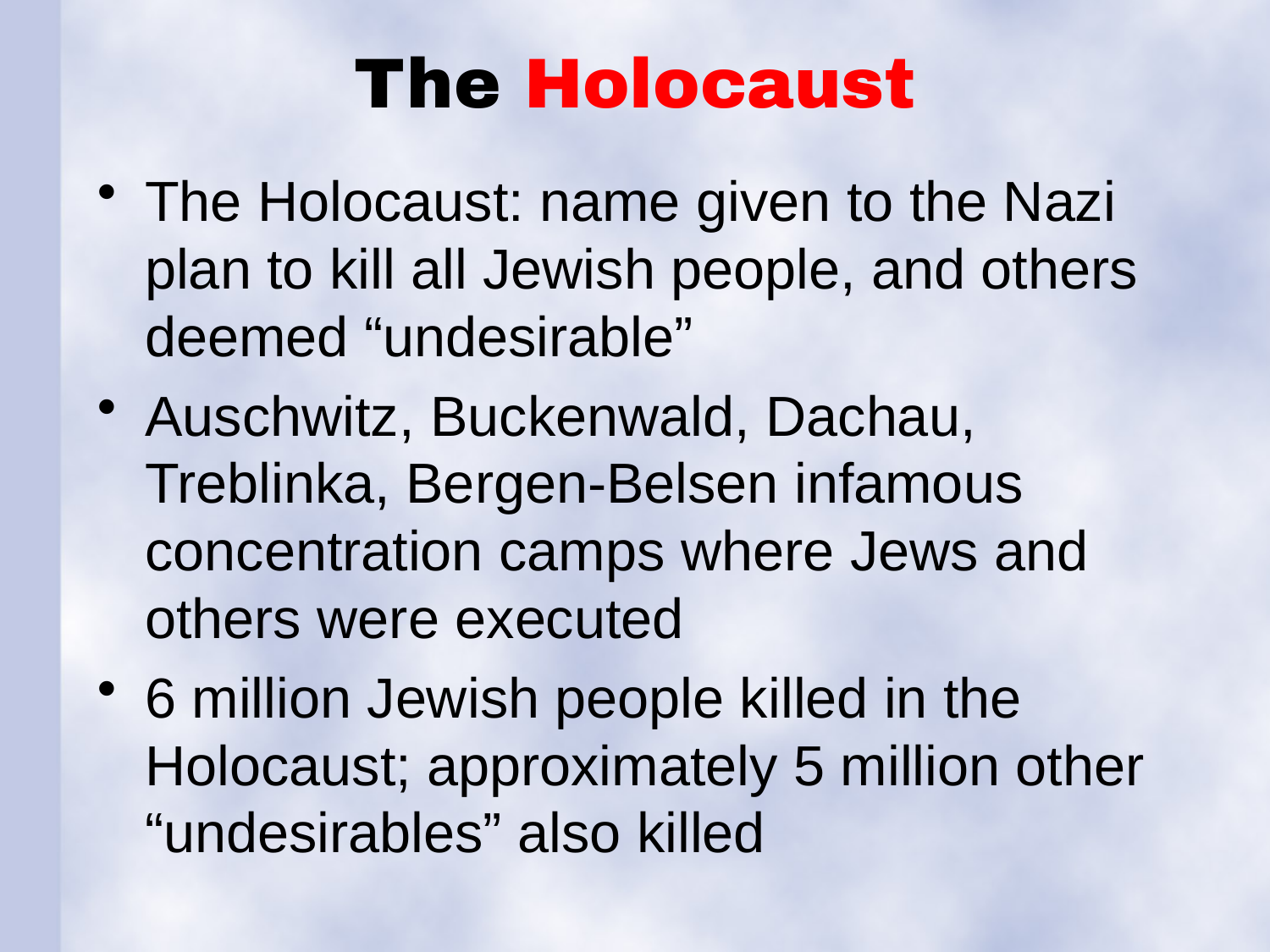

# The Holocaust
The Holocaust: name given to the Nazi plan to kill all Jewish people, and others deemed “undesirable”
Auschwitz, Buckenwald, Dachau, Treblinka, Bergen-Belsen infamous concentration camps where Jews and others were executed
6 million Jewish people killed in the Holocaust; approximately 5 million other “undesirables” also killed